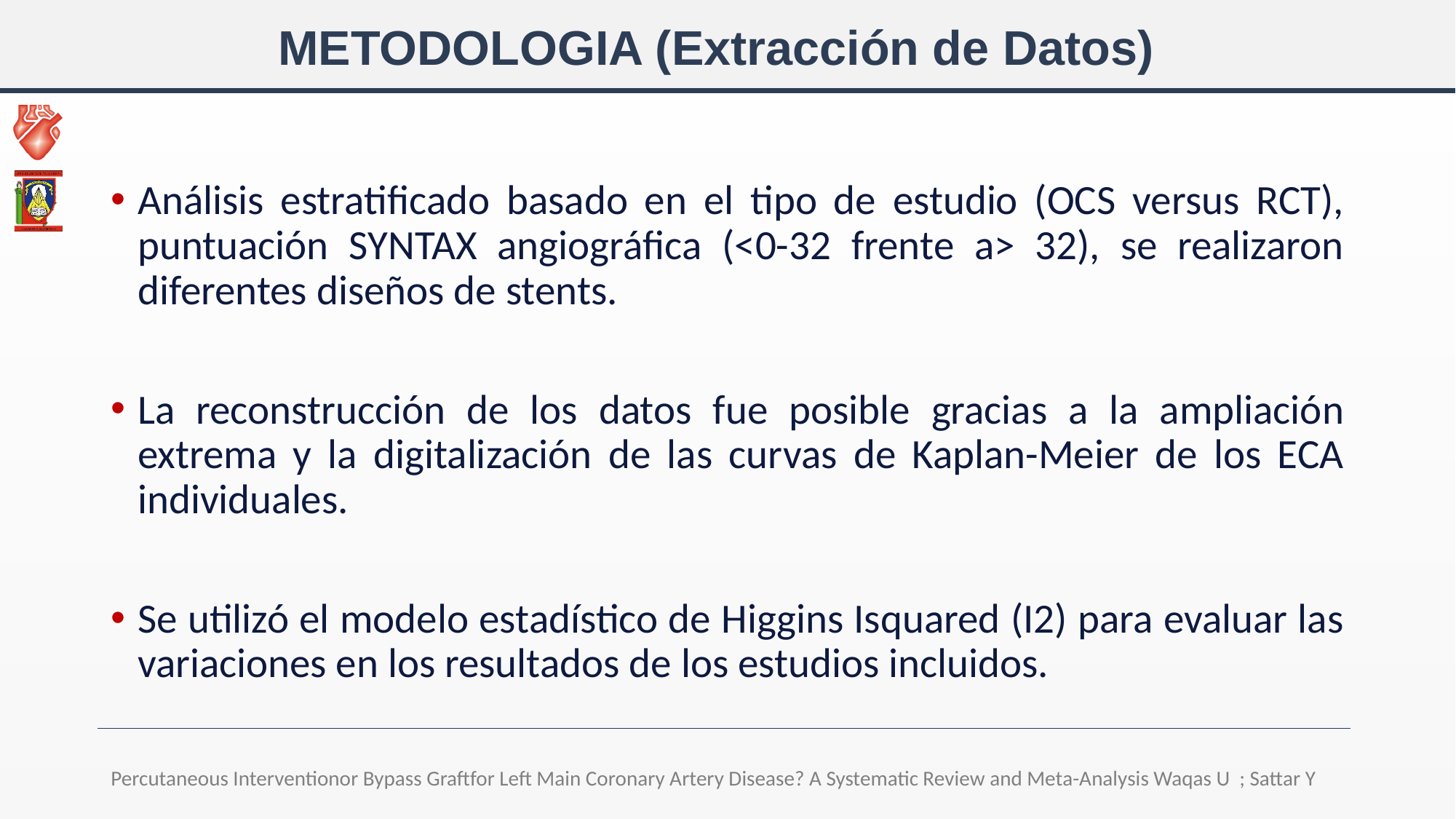

# METODOLOGIA (Extracción de Datos)
Análisis estratificado basado en el tipo de estudio (OCS versus RCT), puntuación SYNTAX angiográfica (<0-32 frente a> 32), se realizaron diferentes diseños de stents.

La reconstrucción de los datos fue posible gracias a la ampliación extrema y la digitalización de las curvas de Kaplan-Meier de los ECA individuales.

Se utilizó el modelo estadístico de Higgins Isquared (I2) para evaluar las variaciones en los resultados de los estudios incluidos.
Percutaneous Interventionor Bypass Graftfor Left Main Coronary Artery Disease? A Systematic Review and Meta-Analysis Waqas U  ; Sattar Y